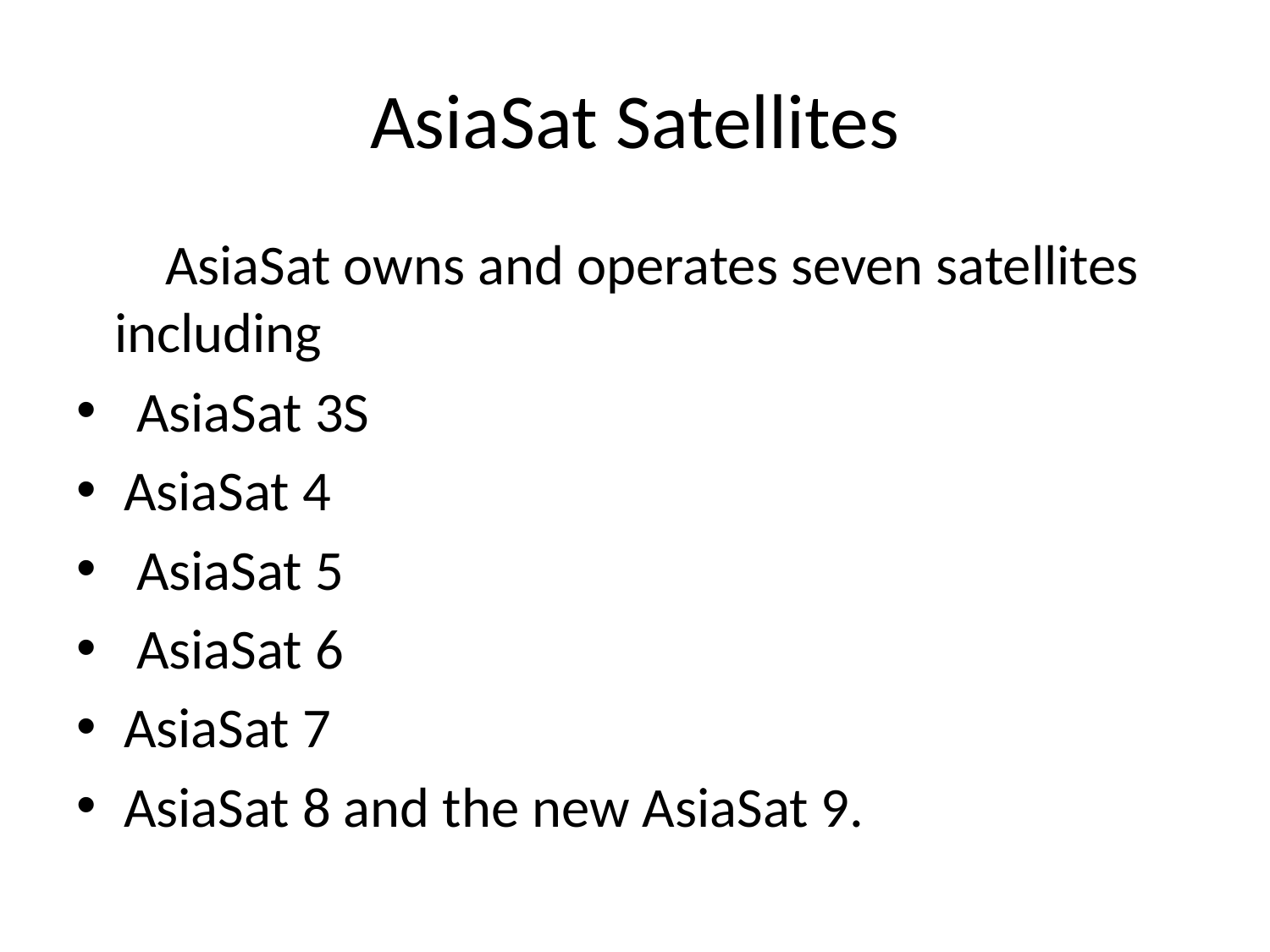

# AsiaSat Satellites
       AsiaSat owns and operates seven satellites        including
 AsiaSat 3S
AsiaSat 4
 AsiaSat 5
 AsiaSat 6
AsiaSat 7
AsiaSat 8 and the new AsiaSat 9.